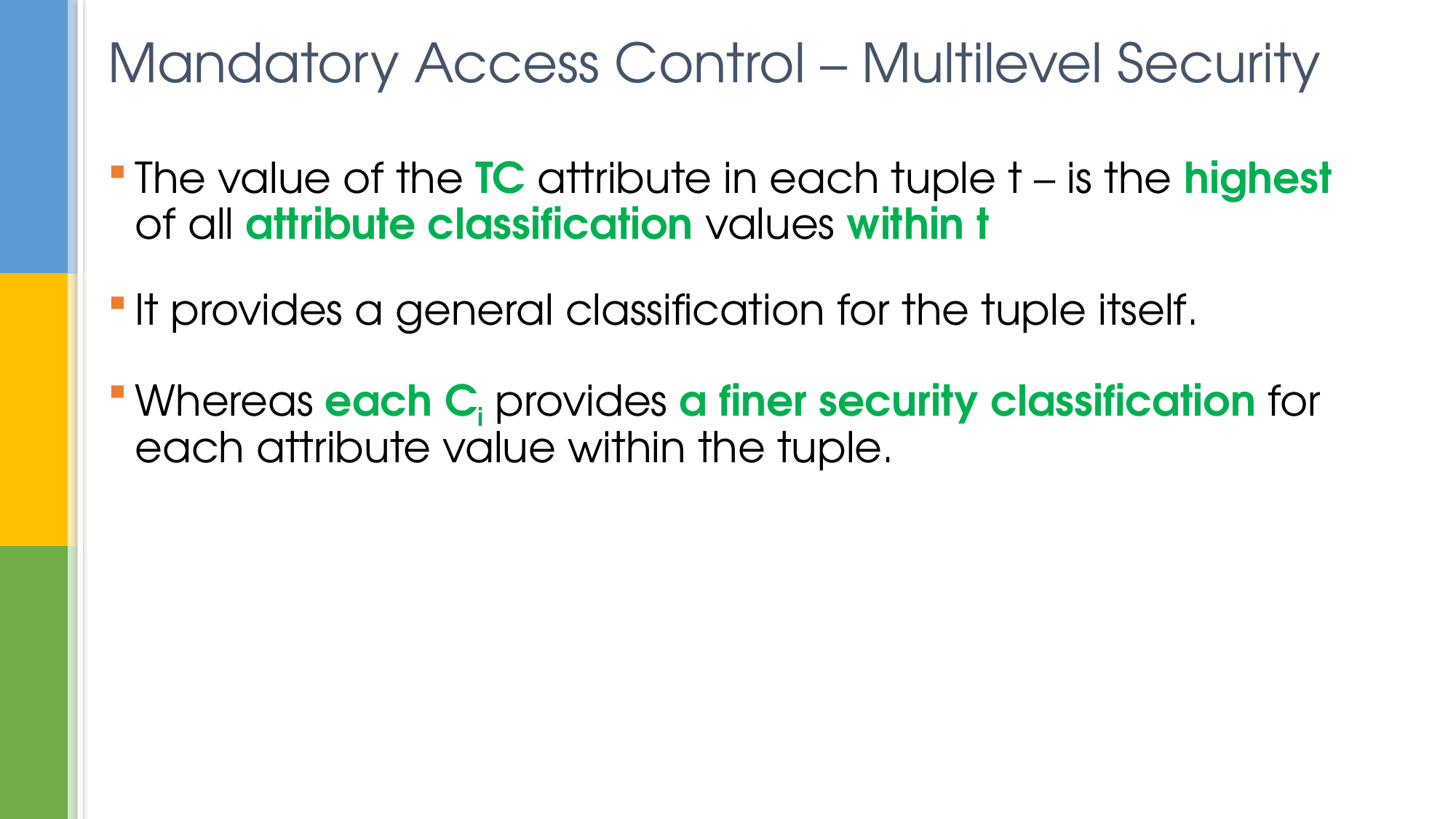

# Mandatory Access Control – Multilevel Security
The value of the TC attribute in each tuple t – is the highest of all attribute classification values within t
It provides a general classification for the tuple itself.
Whereas each Ci provides a finer security classification for each attribute value within the tuple.